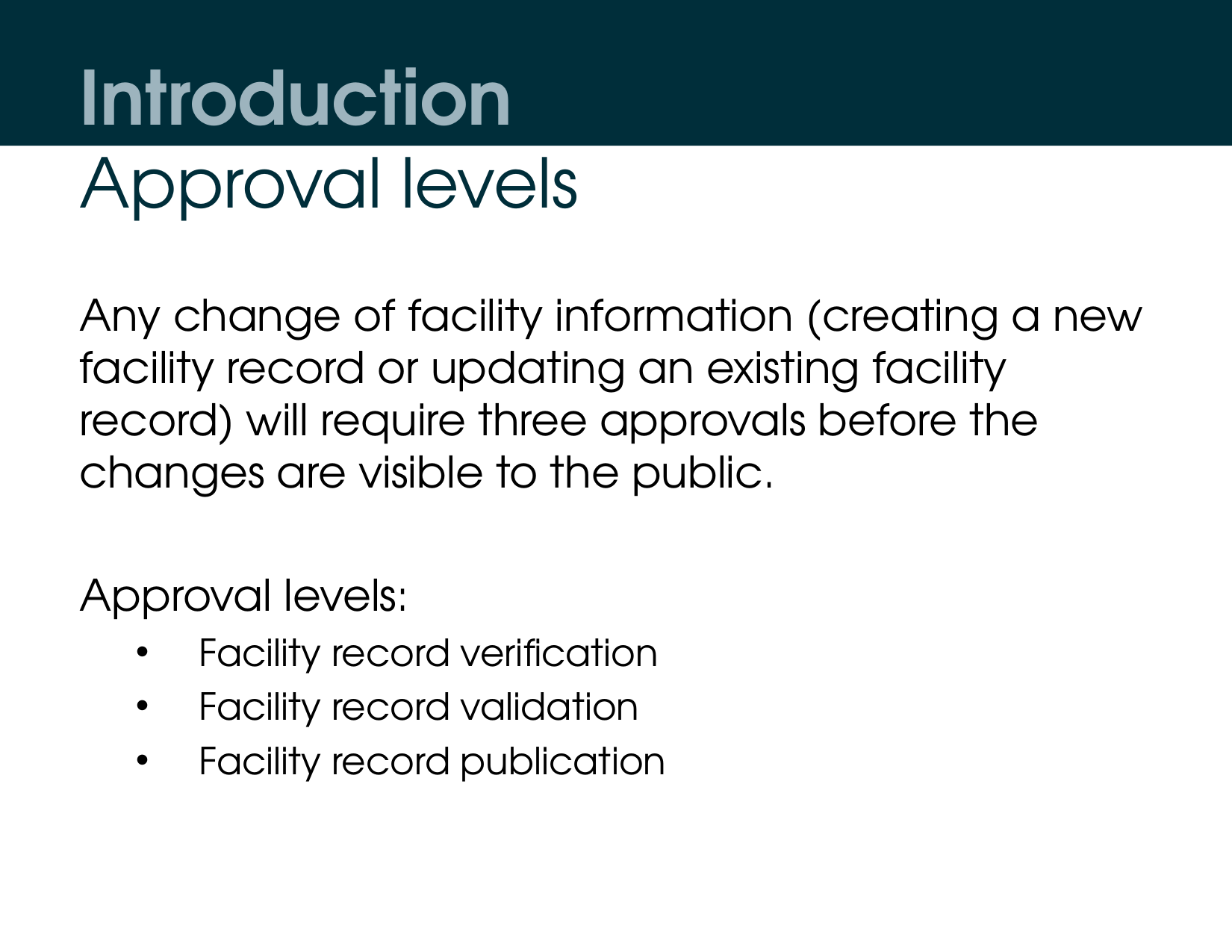

# Introduction
Approval levels
Any change of facility information (creating a new facility record or updating an existing facility record) will require three approvals before the changes are visible to the public.

Approval levels:
Facility record verification
Facility record validation
Facility record publication